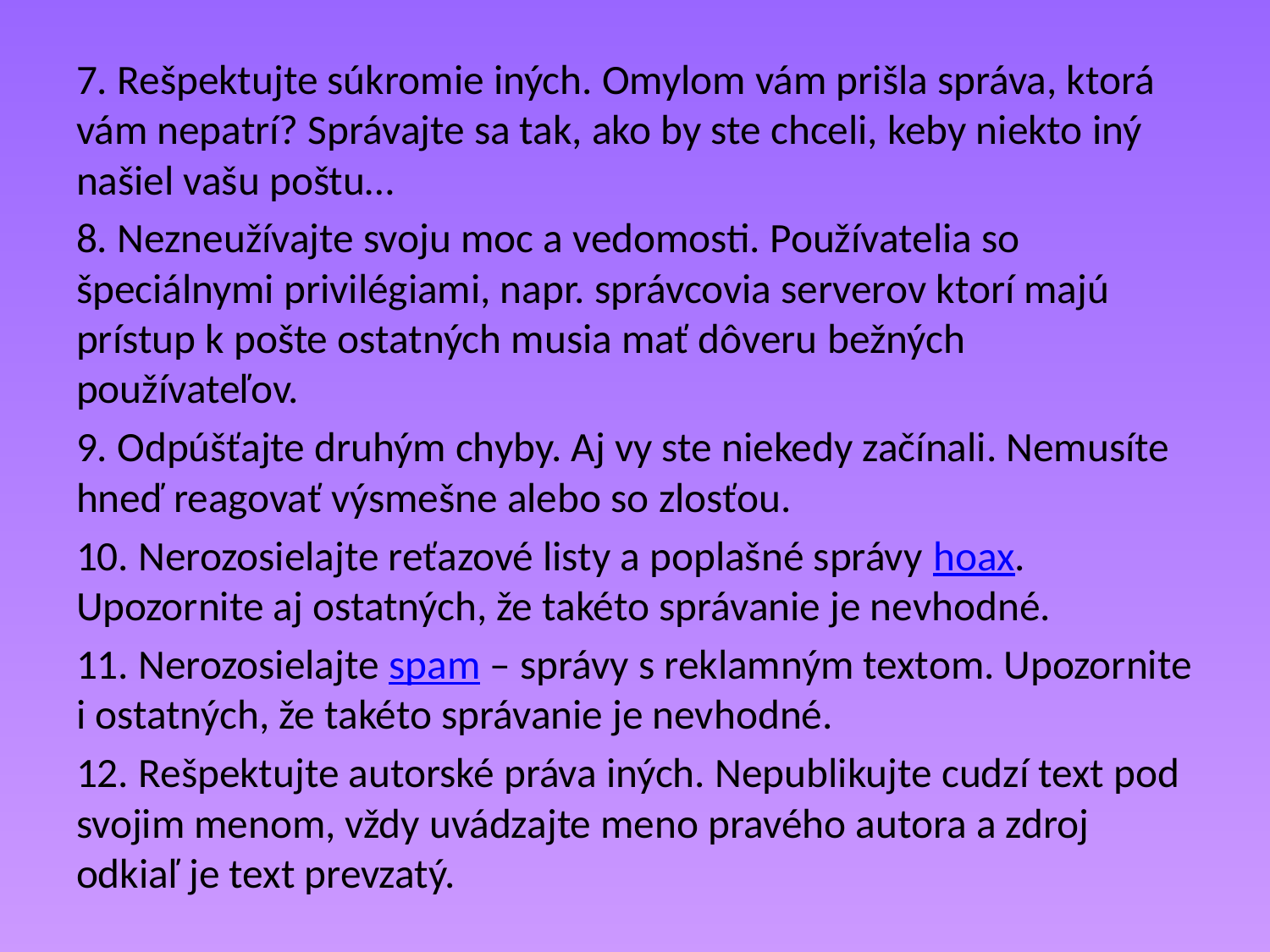

7. Rešpektujte súkromie iných. Omylom vám prišla správa, ktorá vám nepatrí? Správajte sa tak, ako by ste chceli, keby niekto iný našiel vašu poštu…
8. Nezneužívajte svoju moc a vedomosti. Používatelia so špeciálnymi privilégiami, napr. správcovia serverov ktorí majú prístup k pošte ostatných musia mať dôveru bežných používateľov.
9. Odpúšťajte druhým chyby. Aj vy ste niekedy začínali. Nemusíte hneď reagovať výsmešne alebo so zlosťou.
10. Nerozosielajte reťazové listy a poplašné správy hoax. Upozornite aj ostatných, že takéto správanie je nevhodné.
11. Nerozosielajte spam – správy s reklamným textom. Upozornite i ostatných, že takéto správanie je nevhodné.
12. Rešpektujte autorské práva iných. Nepublikujte cudzí text pod svojim menom, vždy uvádzajte meno pravého autora a zdroj odkiaľ je text prevzatý.